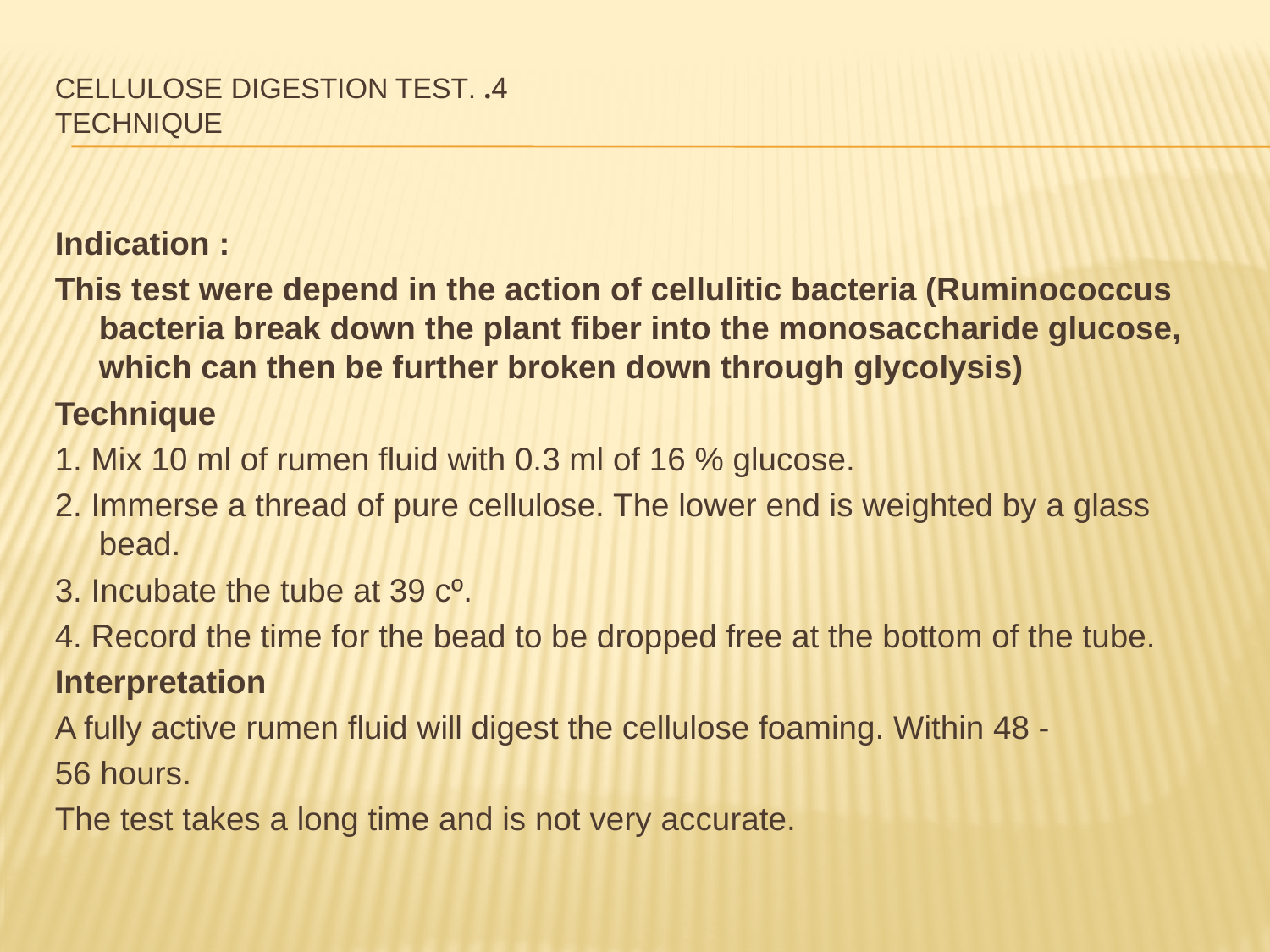

# 4. Cellulose digestion test. Technique
Indication :
This test were depend in the action of cellulitic bacteria (Ruminococcus bacteria break down the plant fiber into the monosaccharide glucose, which can then be further broken down through glycolysis)
Technique
1. Mix 10 ml of rumen fluid with 0.3 ml of 16 % glucose.
2. Immerse a thread of pure cellulose. The lower end is weighted by a glass bead.
3. Incubate the tube at 39 cº.
4. Record the time for the bead to be dropped free at the bottom of the tube.
Interpretation
A fully active rumen fluid will digest the cellulose foaming. Within 48 -
56 hours.
The test takes a long time and is not very accurate.